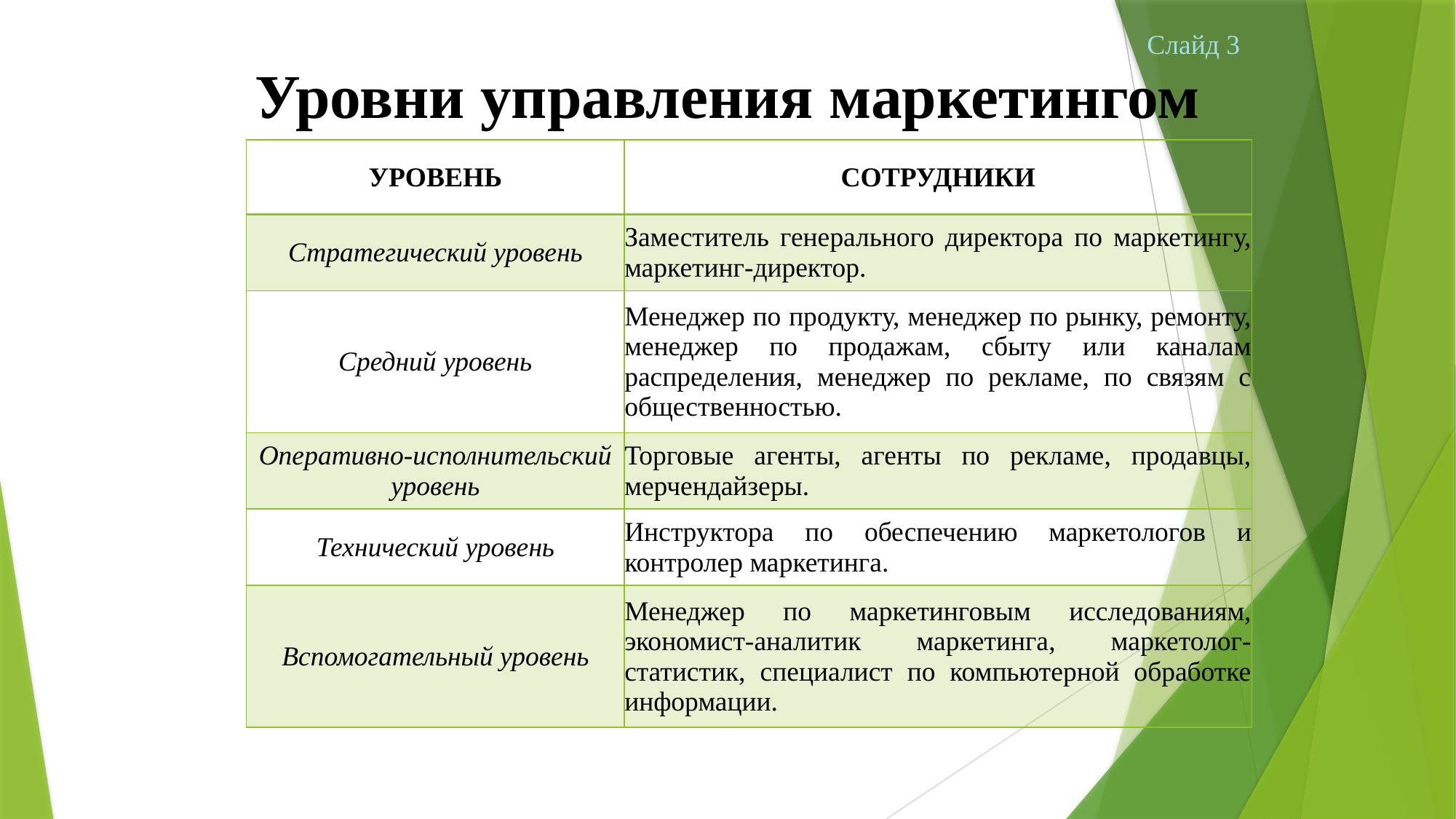

Слайд 3
# Уровни управления маркетингом
| УРОВЕНЬ | СОТРУДНИКИ |
| --- | --- |
| Стратегический уровень | Заместитель генерального директора по маркетингу, маркетинг-директор. |
| Средний уровень | Менеджер по продукту, менеджер по рынку, ремонту, менеджер по продажам, сбыту или каналам распределения, менеджер по рекламе, по связям с общественностью. |
| Оперативно-исполнительский уровень | Торговые агенты, агенты по рекламе, продавцы, мерчендайзеры. |
| Технический уровень | Инструктора по обеспечению маркетологов и контролер маркетинга. |
| Вспомогательный уровень | Менеджер по маркетинговым исследованиям, экономист-аналитик маркетинга, маркетолог-статистик, специалист по компьютерной обработке информации. |